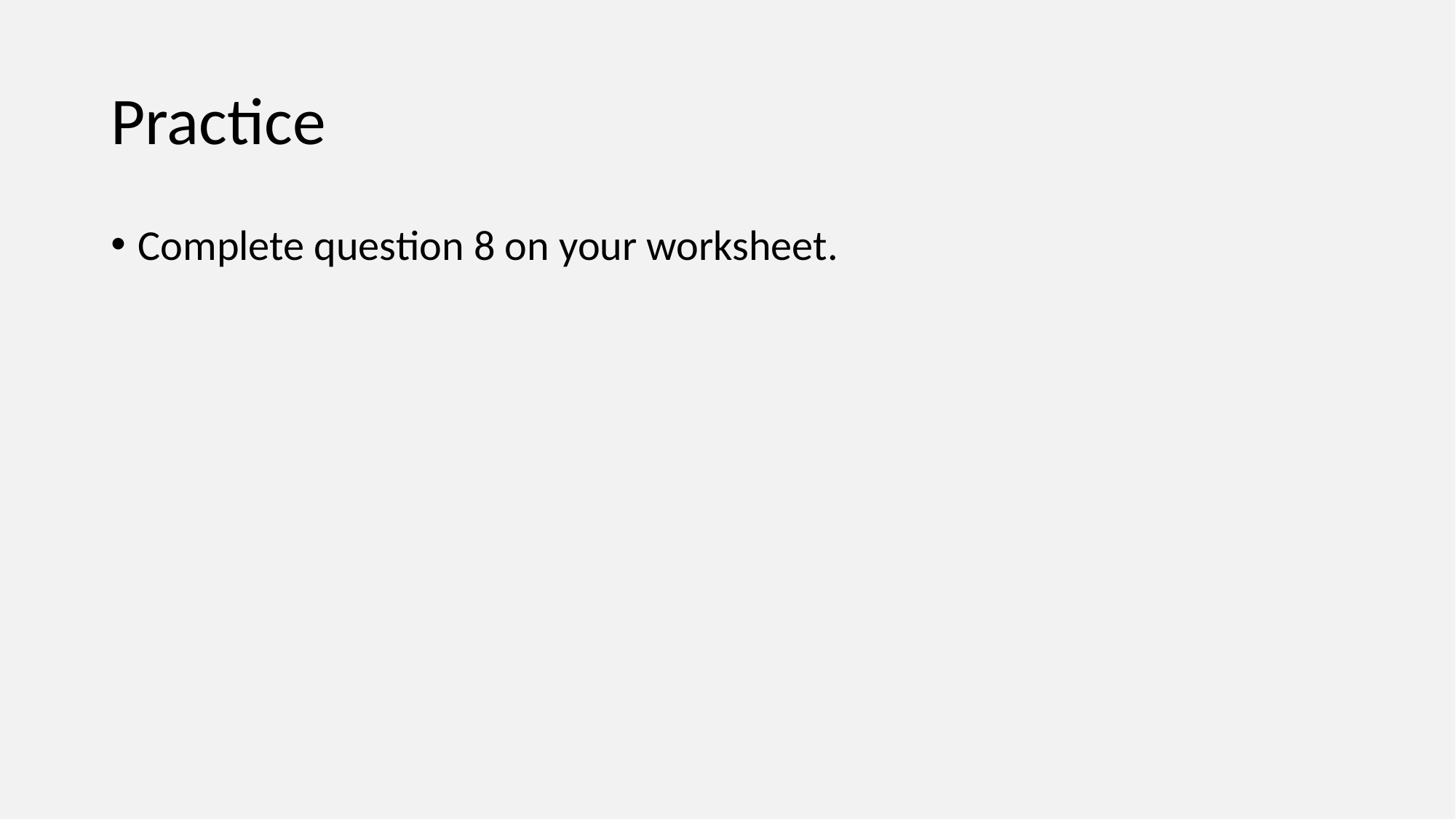

# Practice
Complete question 8 on your worksheet.